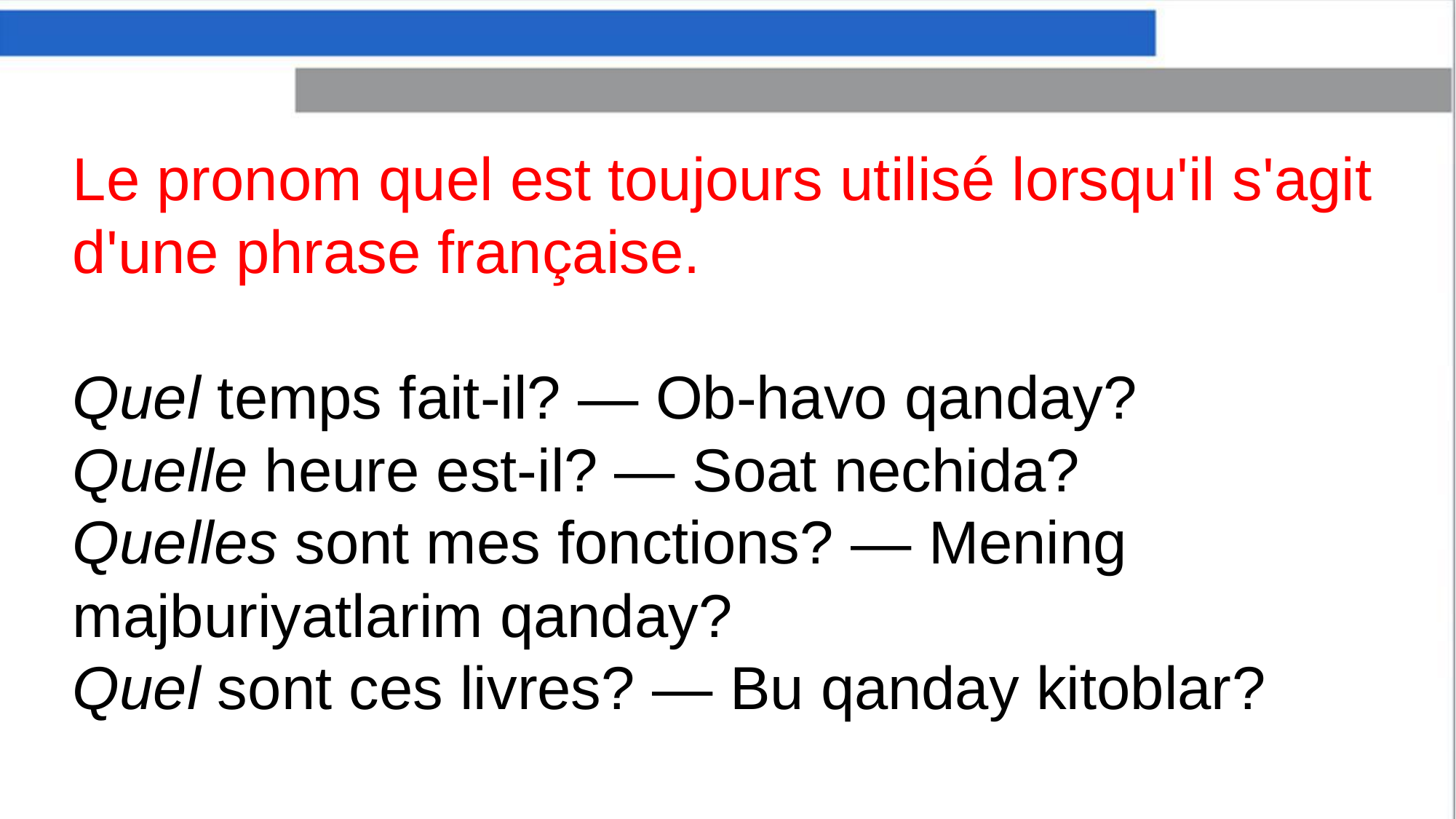

Le pronom quel est toujours utilisé lorsqu'il s'agit d'une phrase française.

Quel temps fait-il? — Ob-havo qanday?
Quelle heure est-il? — Soat nechida?
Quelles sont mes fonctions? — Mening majburiyatlarim qanday?
Quel sont ces livres? — Bu qanday kitoblar?